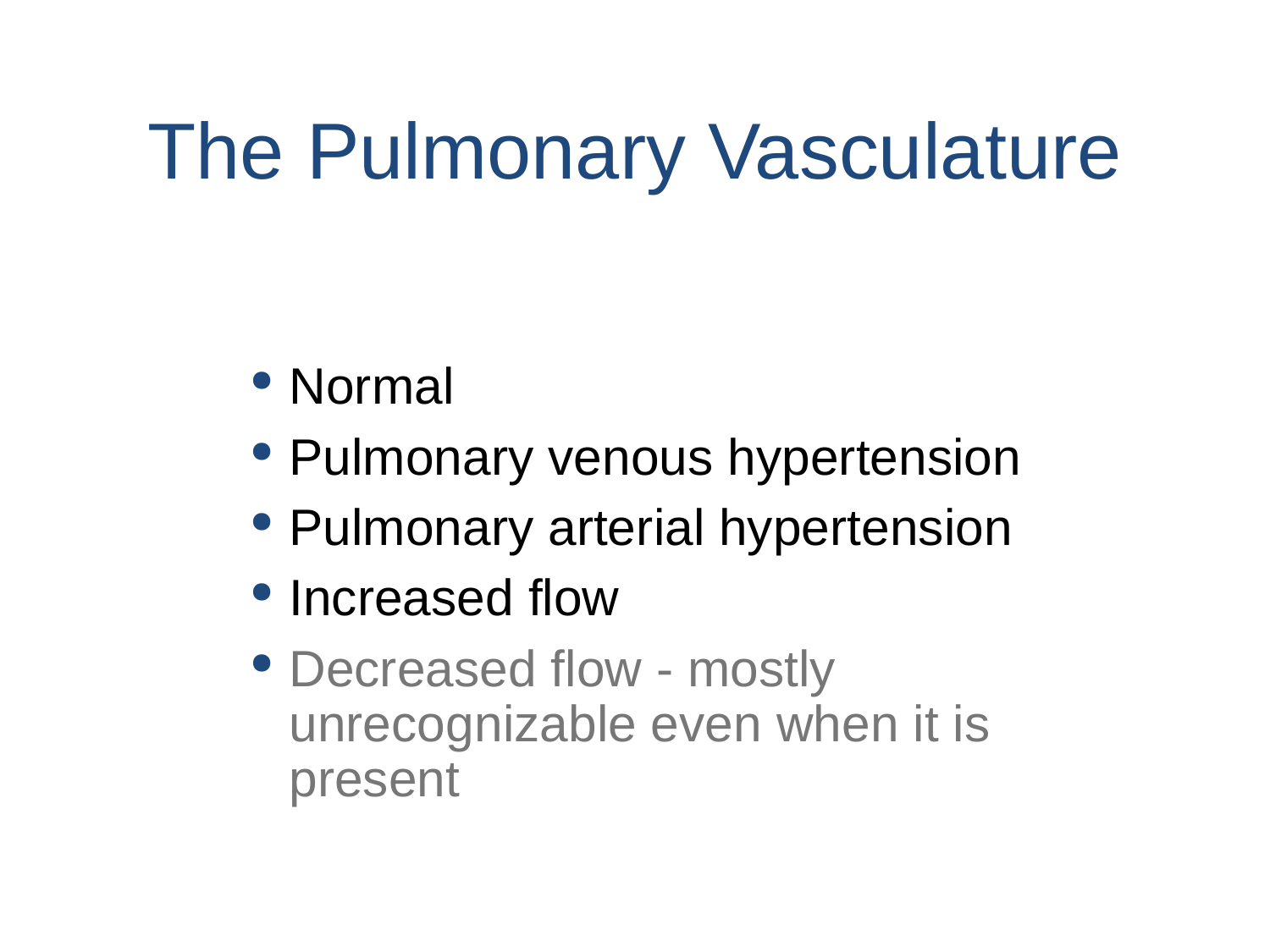

The Pulmonary Vasculature
Normal
Pulmonary venous hypertension
Pulmonary arterial hypertension
Increased flow
Decreased flow - mostly unrecognizable even when it is present